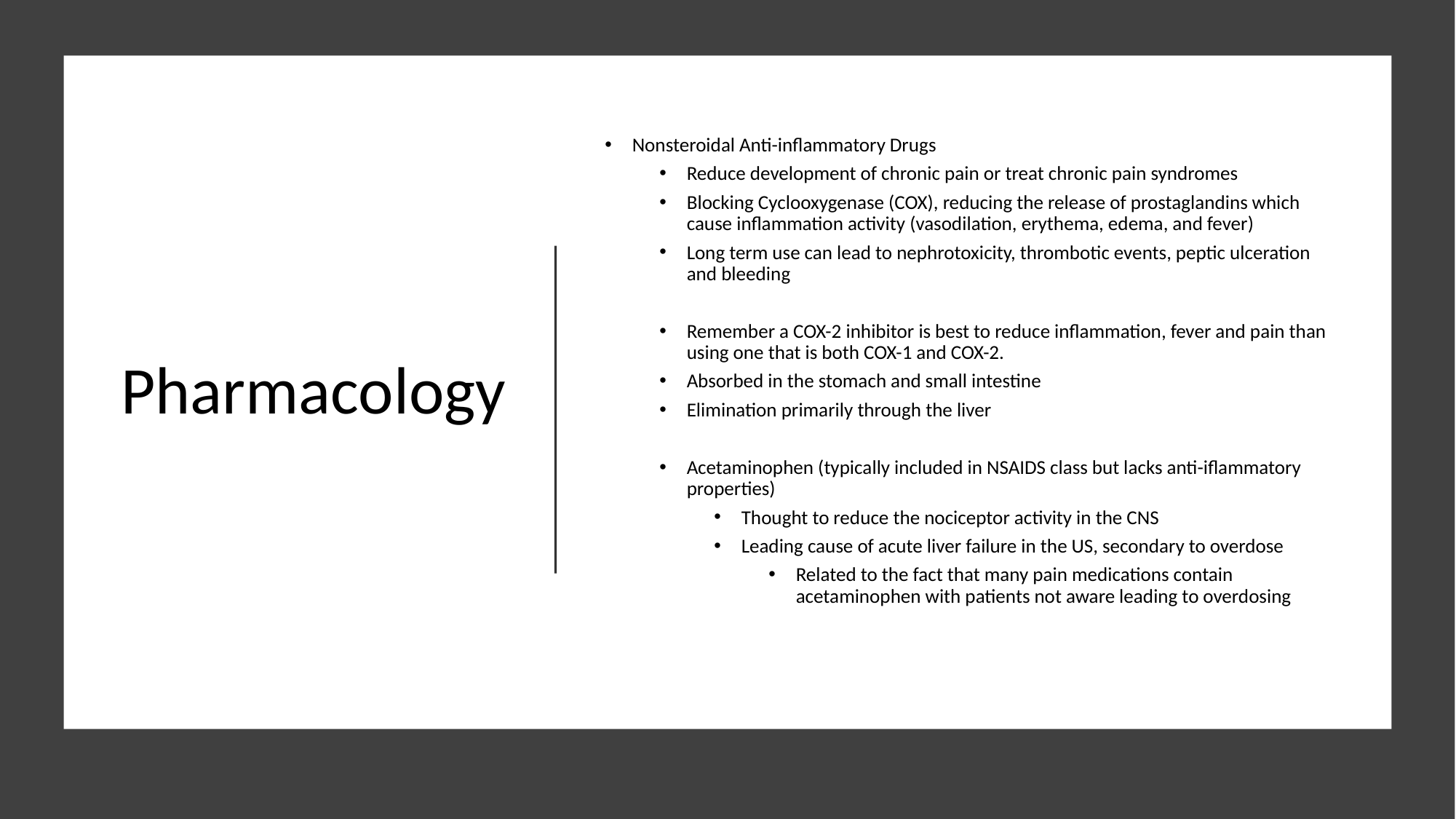

# Pharmacology
Nonsteroidal Anti-inflammatory Drugs
Reduce development of chronic pain or treat chronic pain syndromes
Blocking Cyclooxygenase (COX), reducing the release of prostaglandins which cause inflammation activity (vasodilation, erythema, edema, and fever)
Long term use can lead to nephrotoxicity, thrombotic events, peptic ulceration and bleeding

Remember a COX-2 inhibitor is best to reduce inflammation, fever and pain than using one that is both COX-1 and COX-2.
Absorbed in the stomach and small intestine
Elimination primarily through the liver

Acetaminophen (typically included in NSAIDS class but lacks anti-iflammatory properties)
Thought to reduce the nociceptor activity in the CNS
Leading cause of acute liver failure in the US, secondary to overdose
Related to the fact that many pain medications contain acetaminophen with patients not aware leading to overdosing